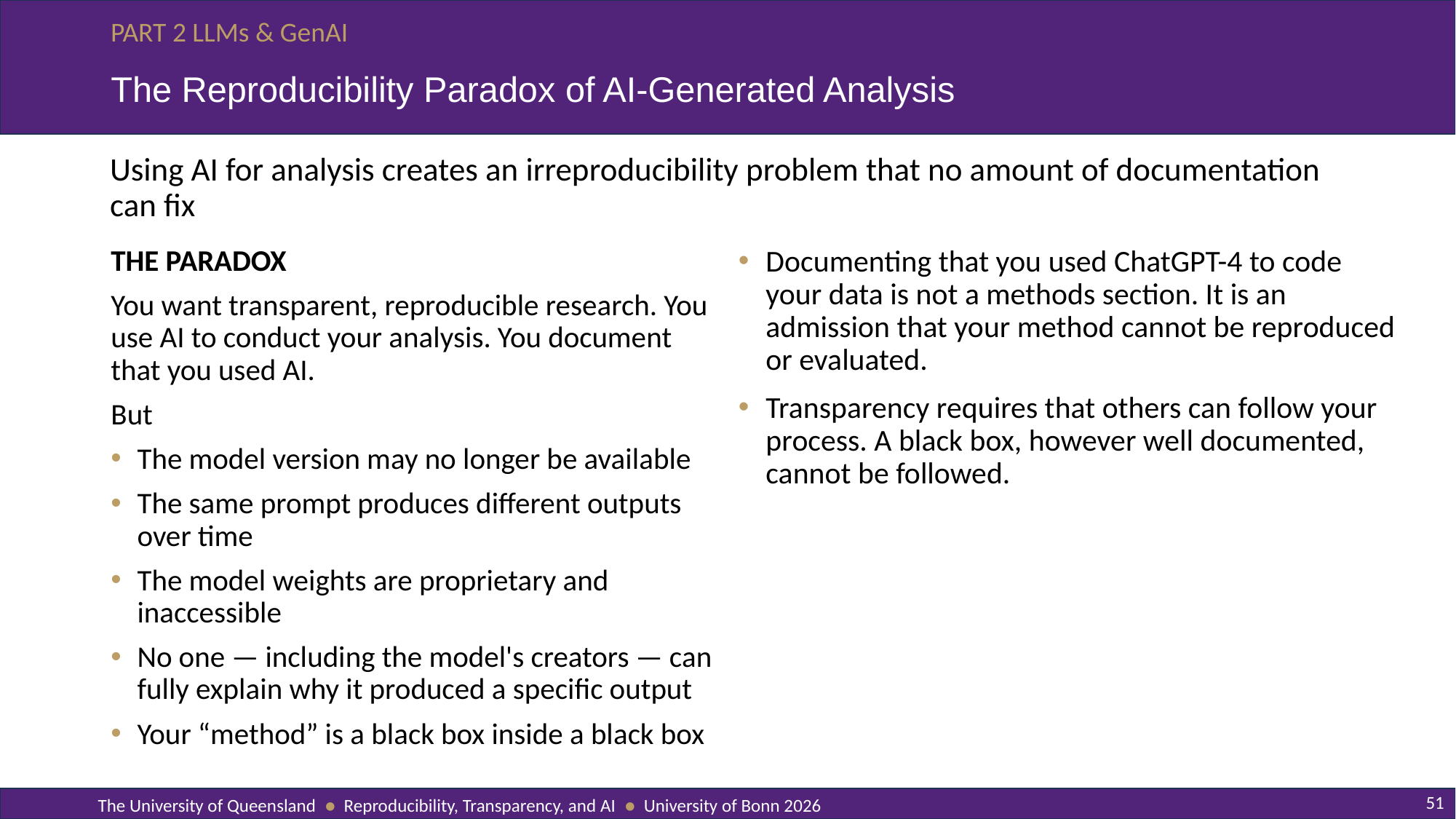

# The Reproducibility Paradox of AI-Generated Analysis
Using AI for analysis creates an irreproducibility problem that no amount of documentation can fix
THE PARADOX
You want transparent, reproducible research. You use AI to conduct your analysis. You document that you used AI.
But
The model version may no longer be available
The same prompt produces different outputs over time
The model weights are proprietary and inaccessible
No one — including the model's creators — can fully explain why it produced a specific output
Your “method” is a black box inside a black box
Documenting that you used ChatGPT-4 to code your data is not a methods section. It is an admission that your method cannot be reproduced or evaluated.
Transparency requires that others can follow your process. A black box, however well documented, cannot be followed.